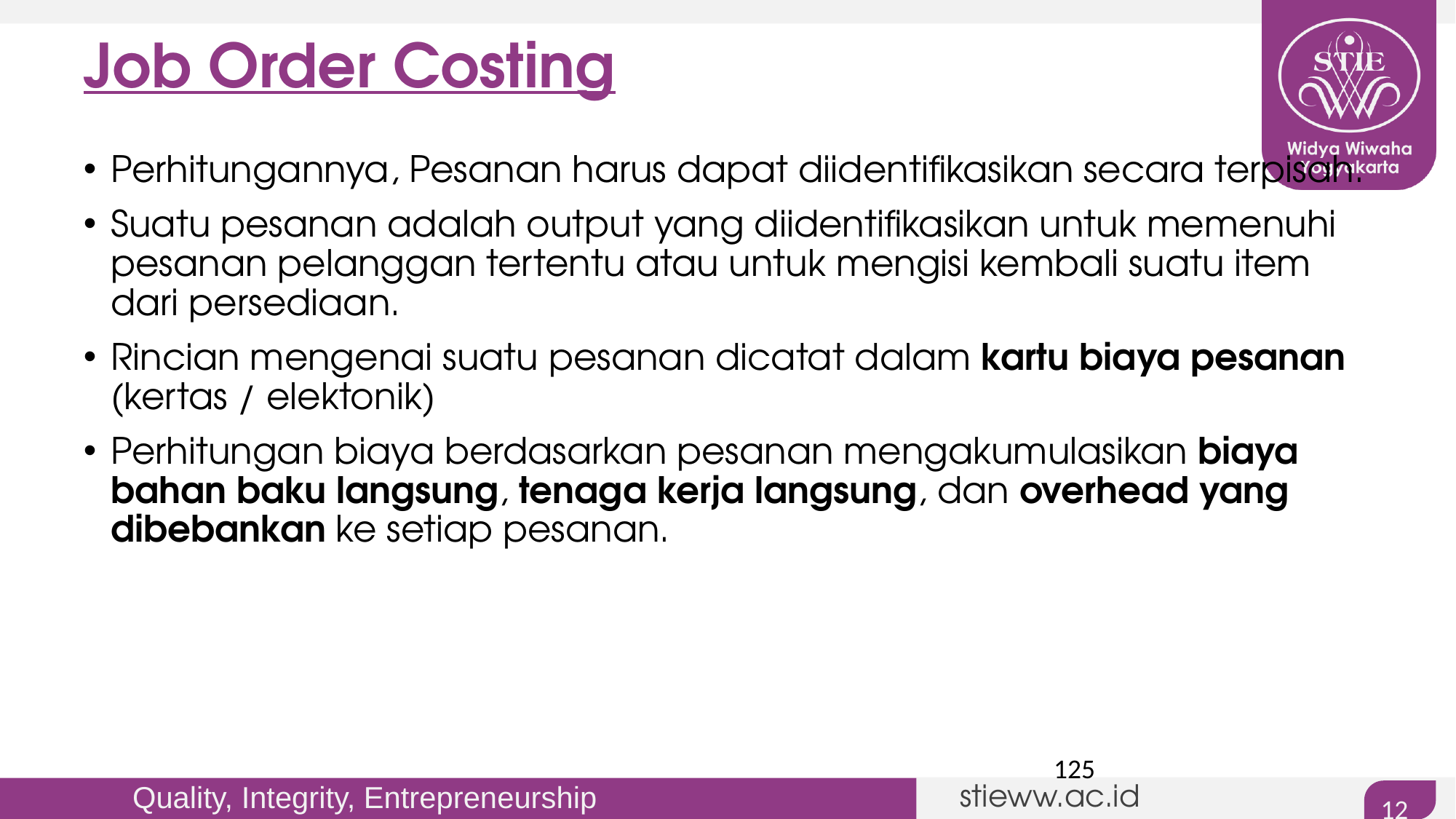

# Job Order Costing
Perhitungannya, Pesanan harus dapat diidentifikasikan secara terpisah.
Suatu pesanan adalah output yang diidentifikasikan untuk memenuhi pesanan pelanggan tertentu atau untuk mengisi kembali suatu item dari persediaan.
Rincian mengenai suatu pesanan dicatat dalam kartu biaya pesanan (kertas / elektonik)
Perhitungan biaya berdasarkan pesanan mengakumulasikan biaya bahan baku langsung, tenaga kerja langsung, dan overhead yang dibebankan ke setiap pesanan.

125